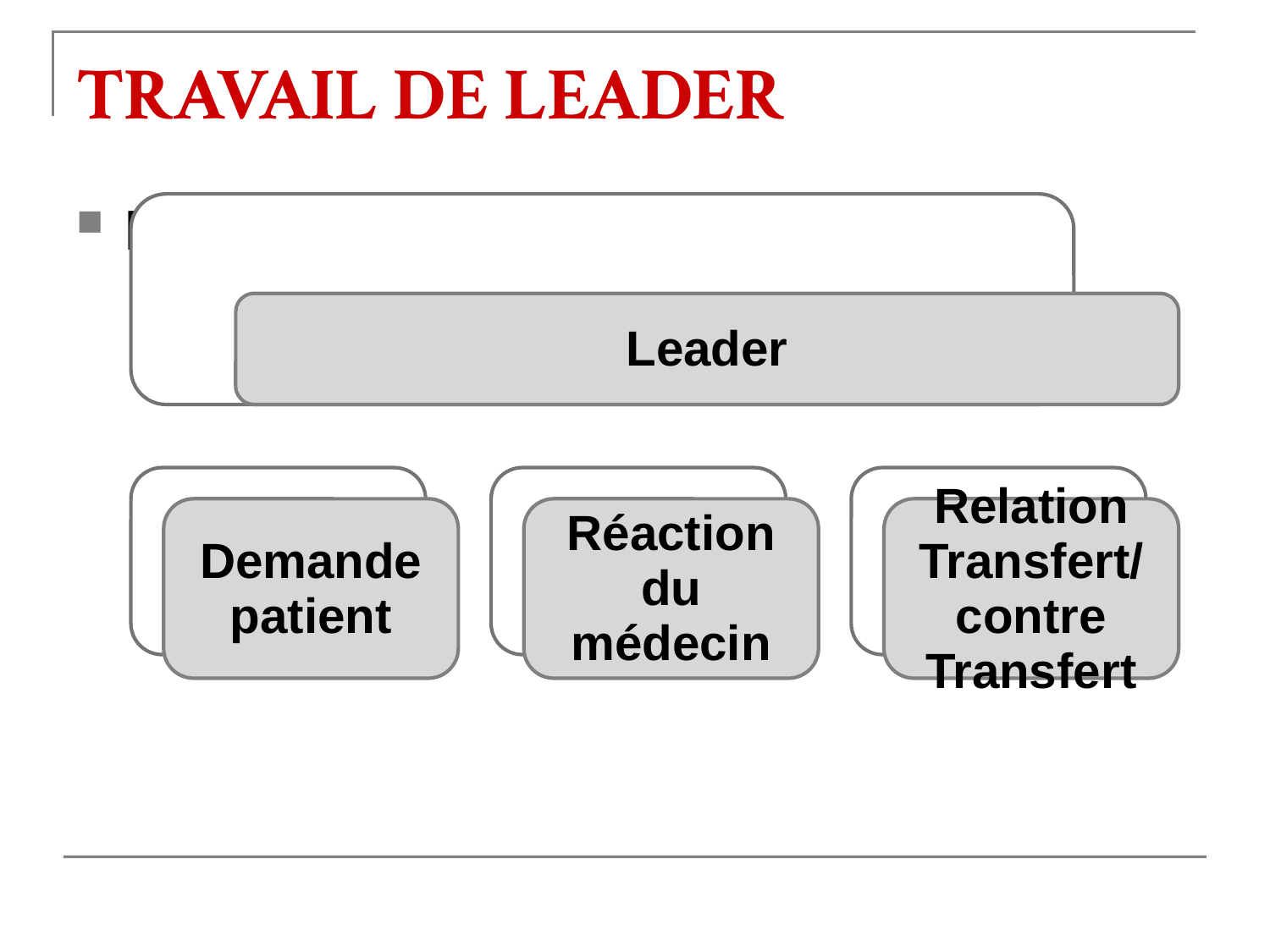

# TRAVAIL DE LEADER
Leader
Demande patient
Réaction du médecin
Relation
Transfert/ contre Transfert
Dimensions inconscientes